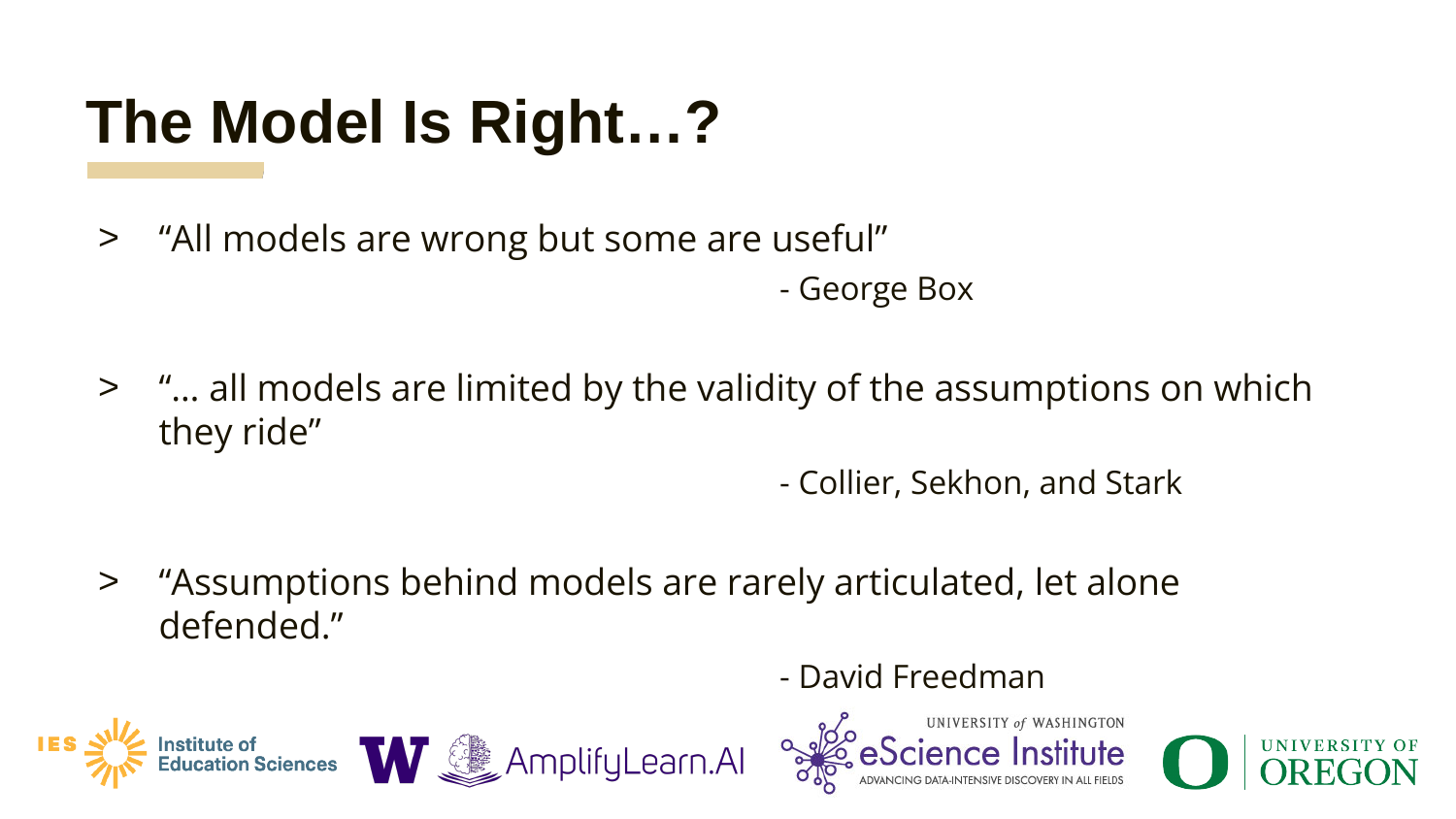

# The Model Is Right…?
“All models are wrong but some are useful”
- George Box

“… all models are limited by the validity of the assumptions on which they ride”
- Collier, Sekhon, and Stark

“Assumptions behind models are rarely articulated, let alone defended.”
- David Freedman